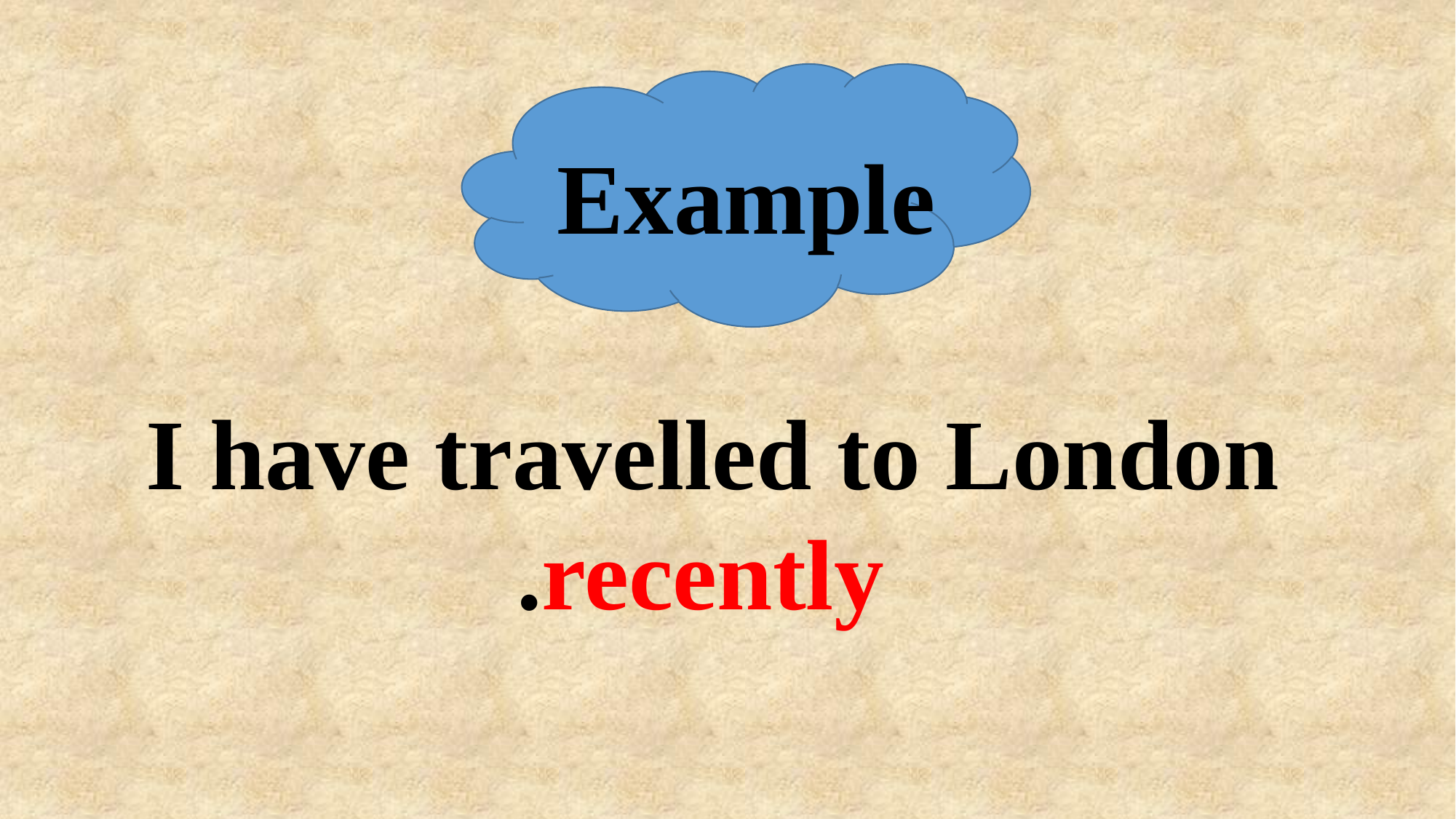

Example
I have travelled to London
 recently.